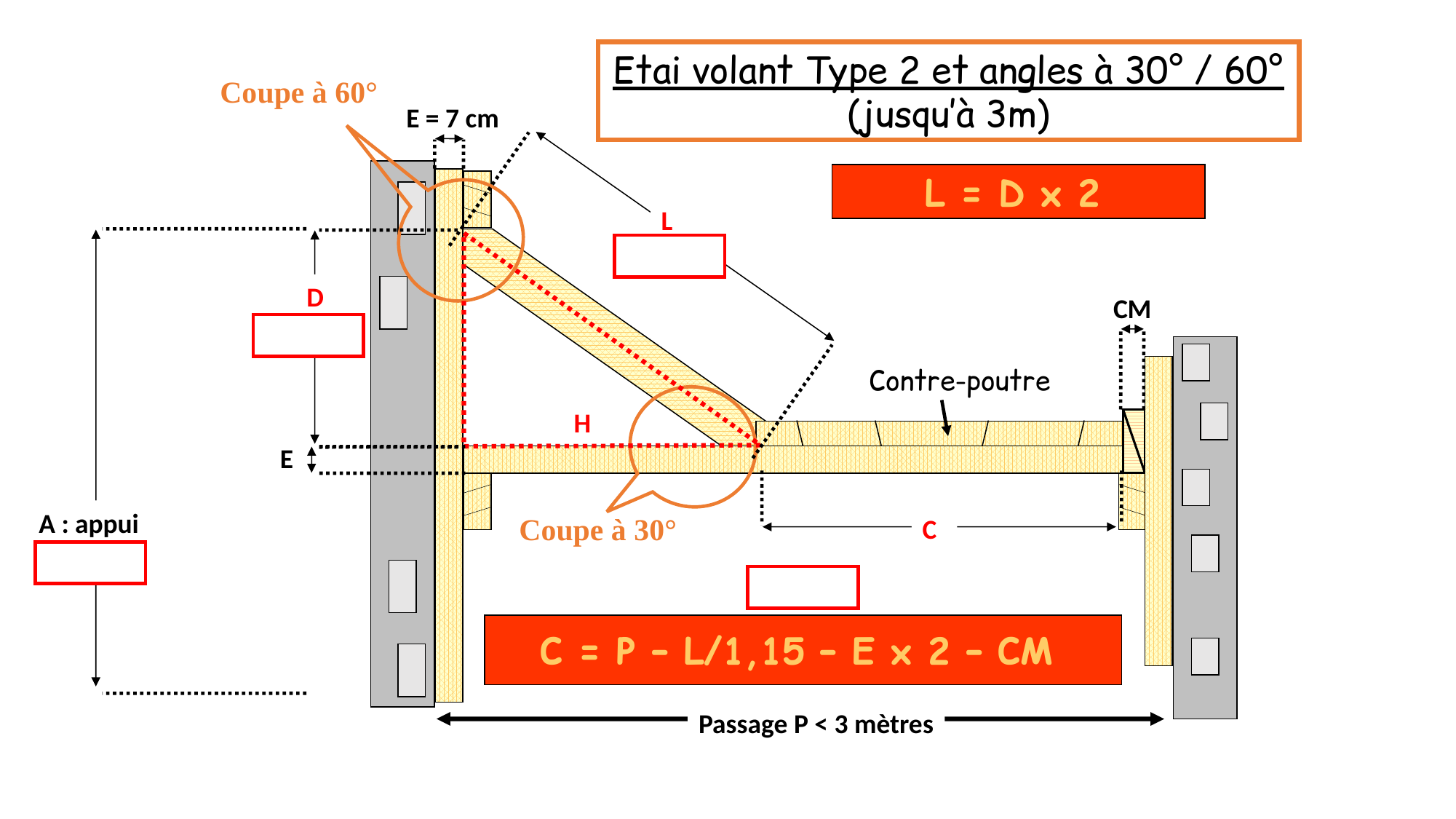

Etai volant Type 2 et angles à 30° / 60°
(jusqu’à 3m)
Coupe à 60°
E = 7 cm

L = D x 2

L

D
CM

Contre-poutre

H

E

A : appui
Coupe à 30°
C

C = P – L/1,15 – E x 2 – CM
Passage P < 3 mètres